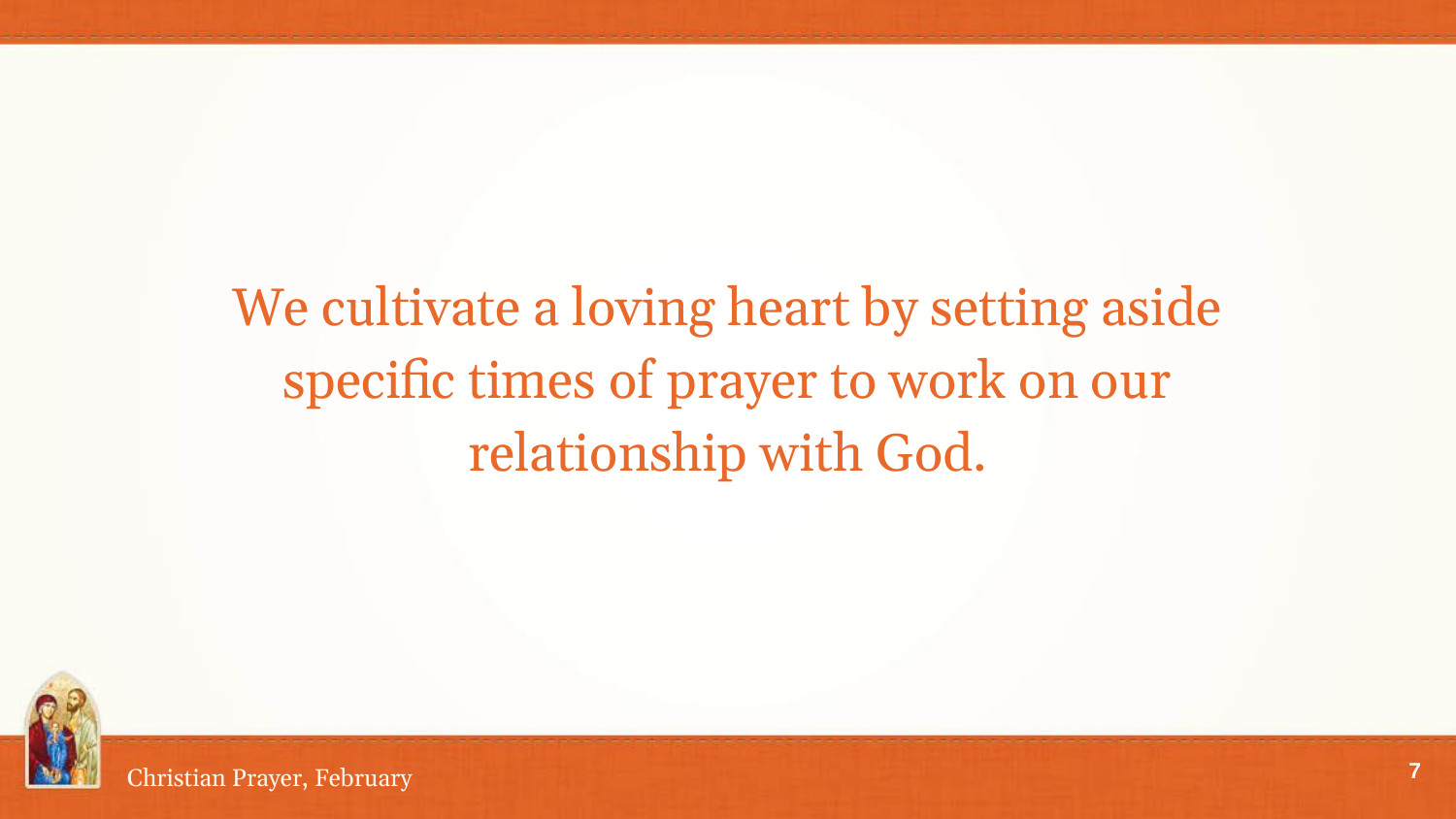

# We cultivate a loving heart by setting aside specific times of prayer to work on our relationship with God.
7
Christian Prayer, February